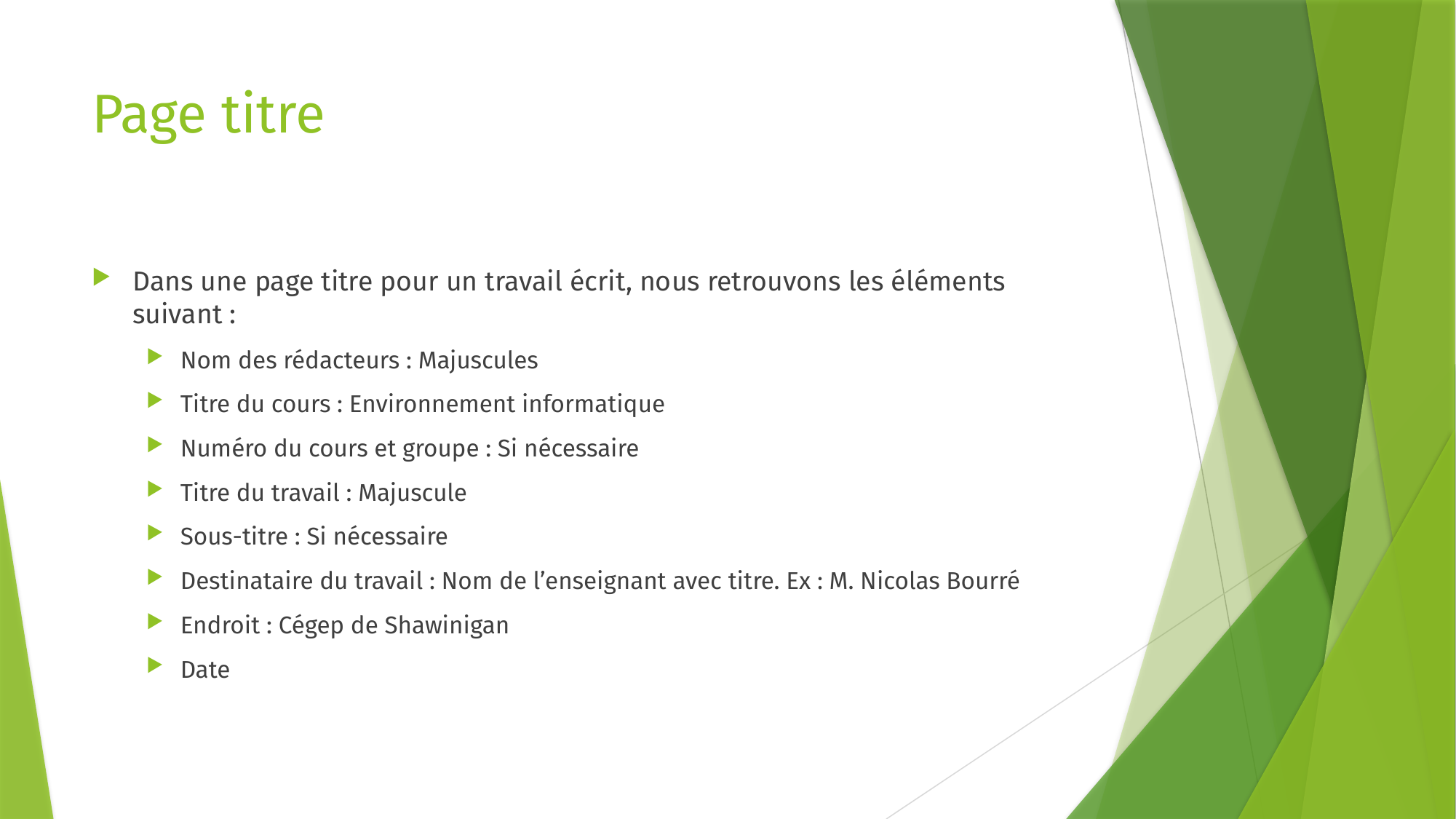

# Page titre
Dans une page titre pour un travail écrit, nous retrouvons les éléments suivant :
Nom des rédacteurs : Majuscules
Titre du cours : Environnement informatique
Numéro du cours et groupe : Si nécessaire
Titre du travail : Majuscule
Sous-titre : Si nécessaire
Destinataire du travail : Nom de l’enseignant avec titre. Ex : M. Nicolas Bourré
Endroit : Cégep de Shawinigan
Date